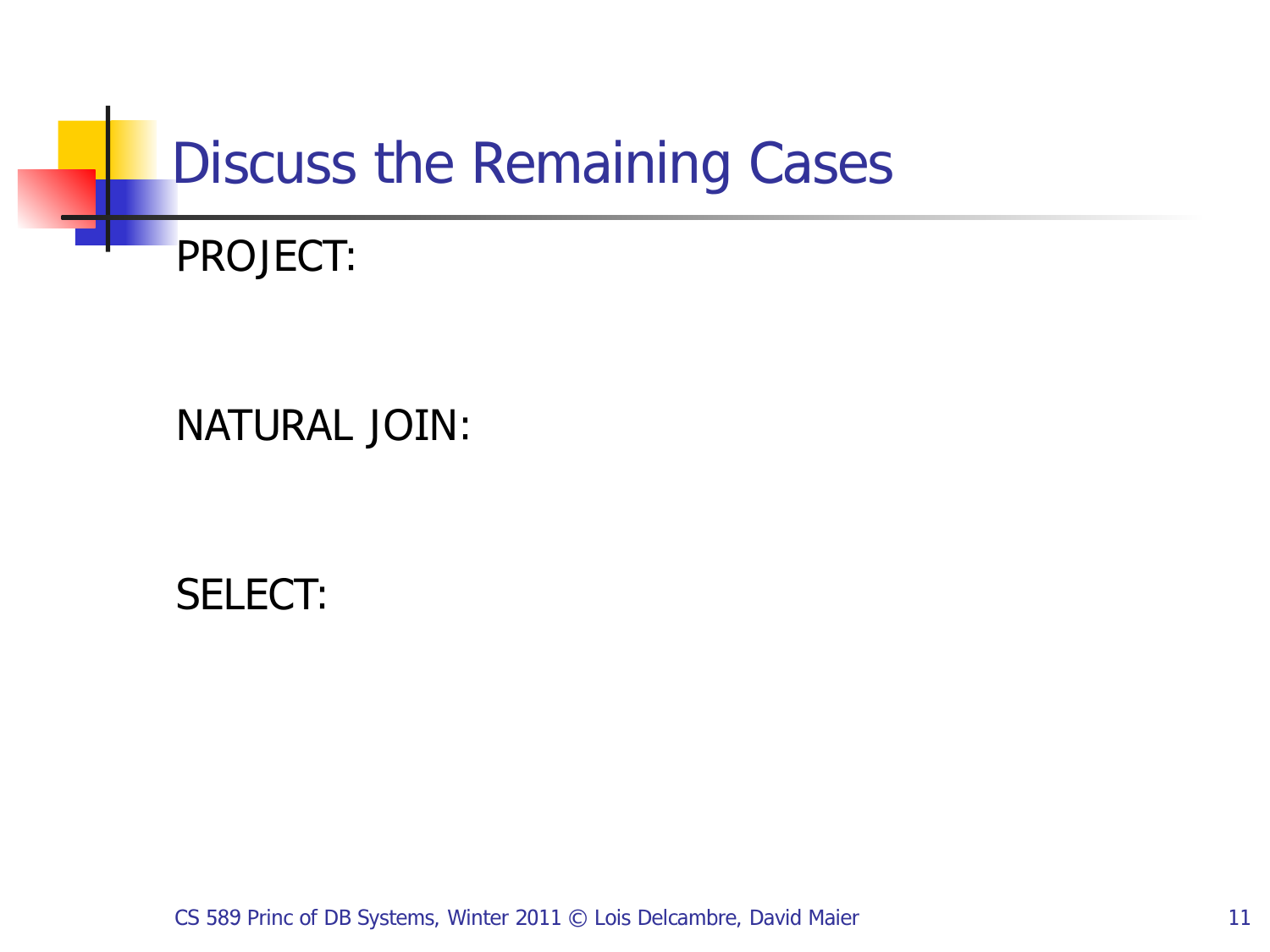

# Discuss the Remaining Cases
PROJECT:

NATURAL JOIN:

SELECT: